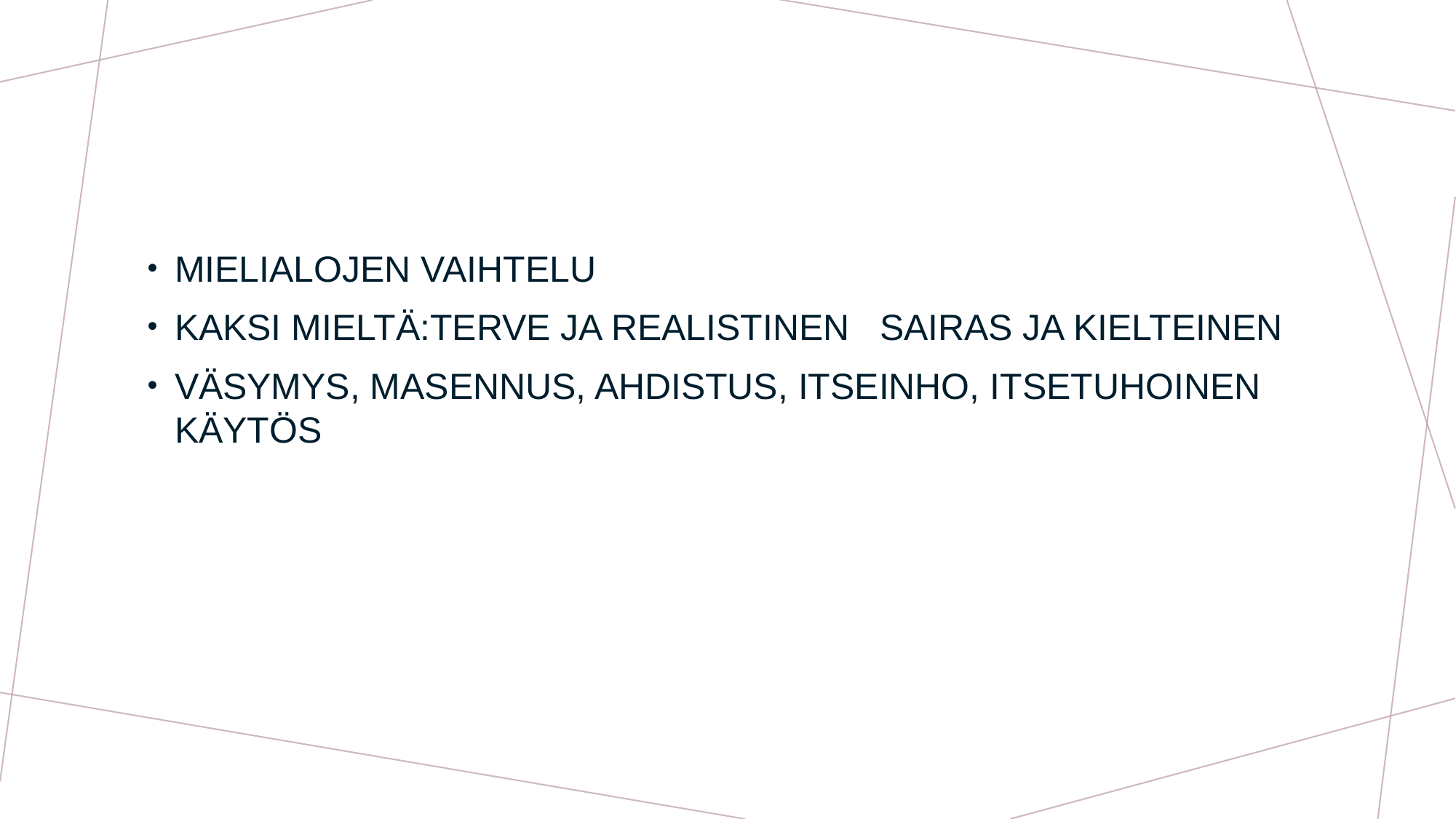

#
MIELIALOJEN VAIHTELU
KAKSI MIELTÄ:TERVE JA REALISTINEN   SAIRAS JA KIELTEINEN
VÄSYMYS, MASENNUS, AHDISTUS, ITSEINHO, ITSETUHOINEN KÄYTÖS